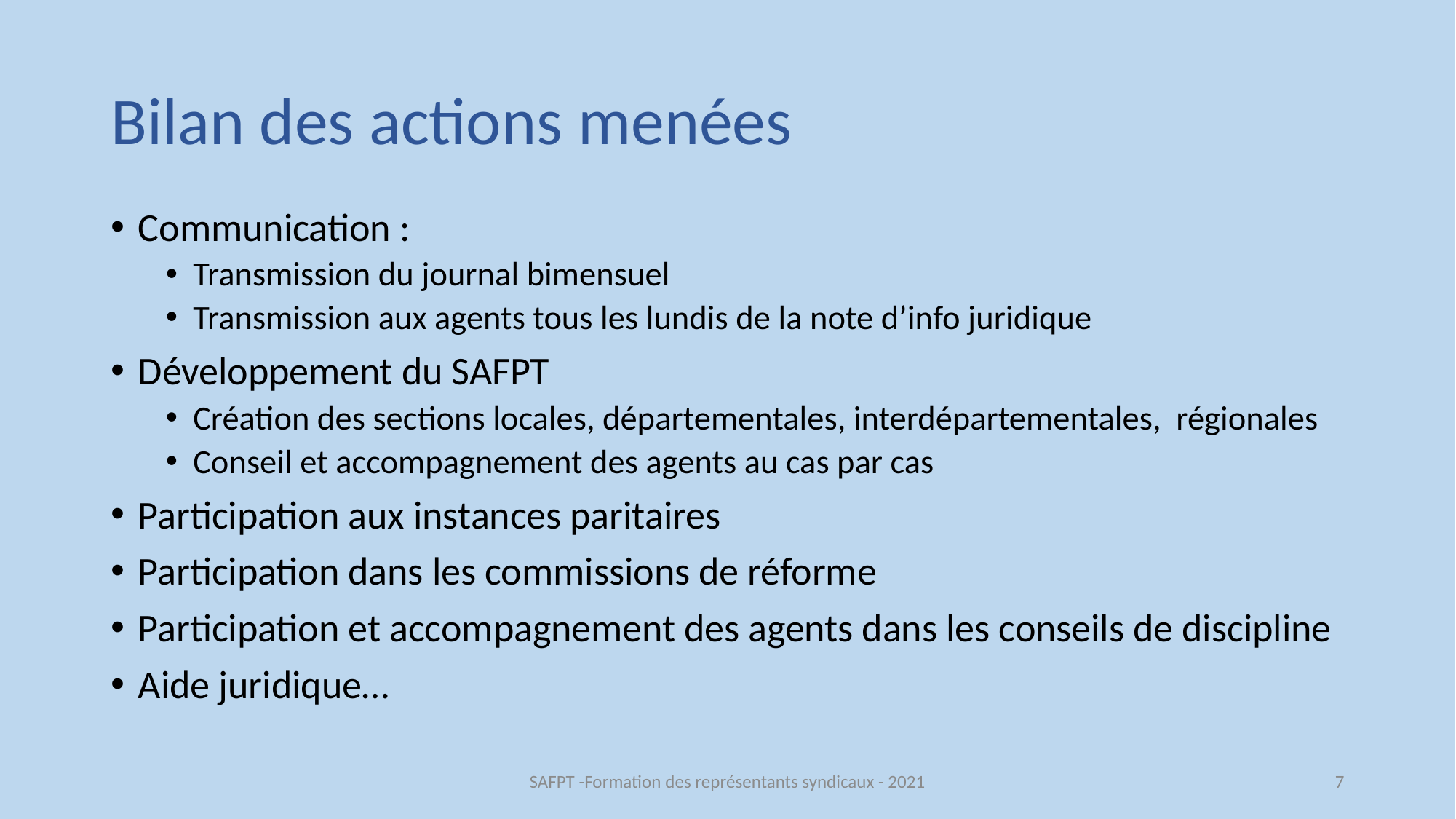

# Bilan des actions menées
Communication :
Transmission du journal bimensuel
Transmission aux agents tous les lundis de la note d’info juridique
Développement du SAFPT
Création des sections locales, départementales, interdépartementales,  régionales
Conseil et accompagnement des agents au cas par cas
Participation aux instances paritaires
Participation dans les commissions de réforme
Participation et accompagnement des agents dans les conseils de discipline
Aide juridique…

SAFPT -Formation des représentants syndicaux - 2021
7